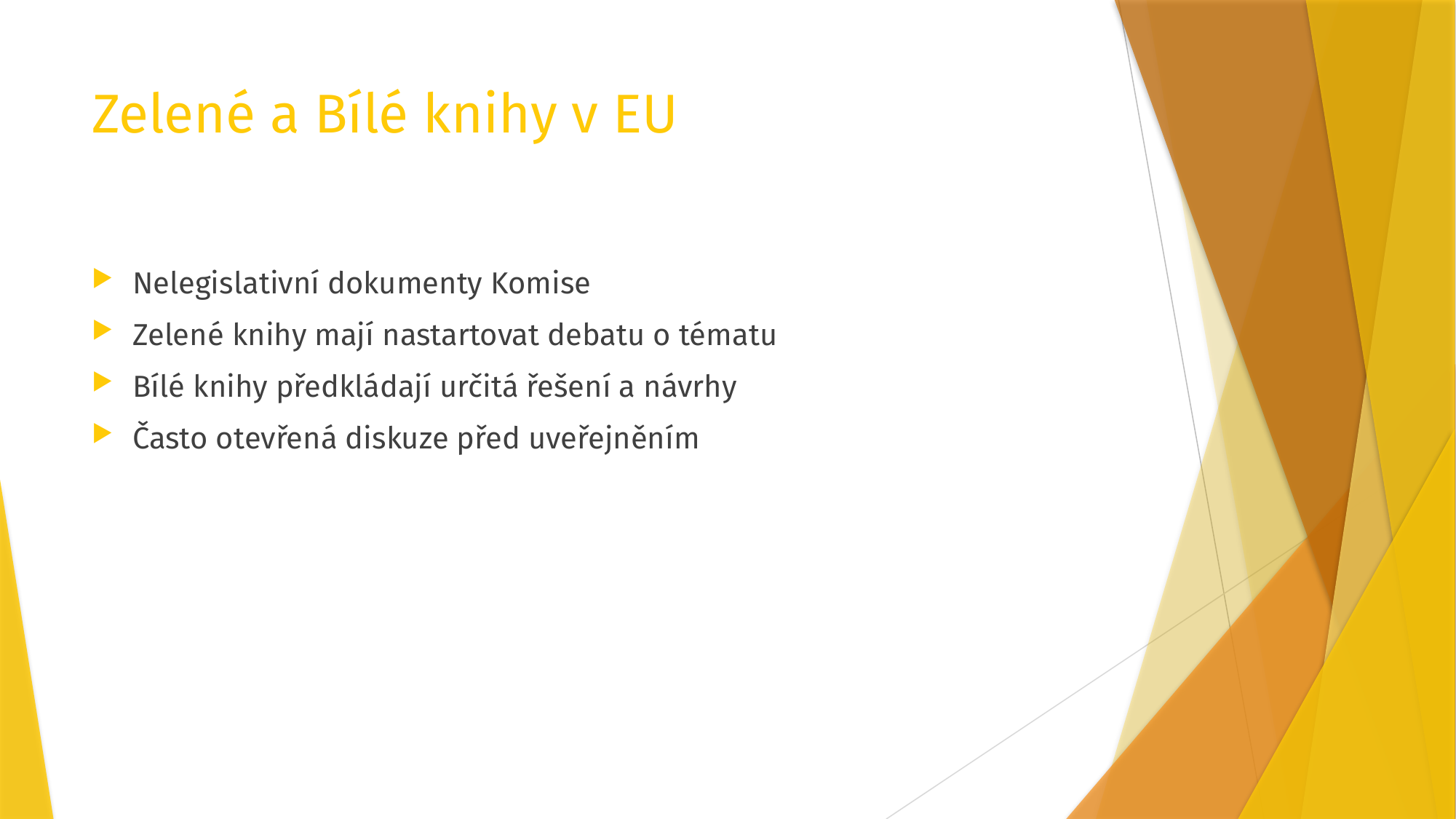

# Zelené a Bílé knihy v EU
Nelegislativní dokumenty Komise
Zelené knihy mají nastartovat debatu o tématu
Bílé knihy předkládají určitá řešení a návrhy
Často otevřená diskuze před uveřejněním